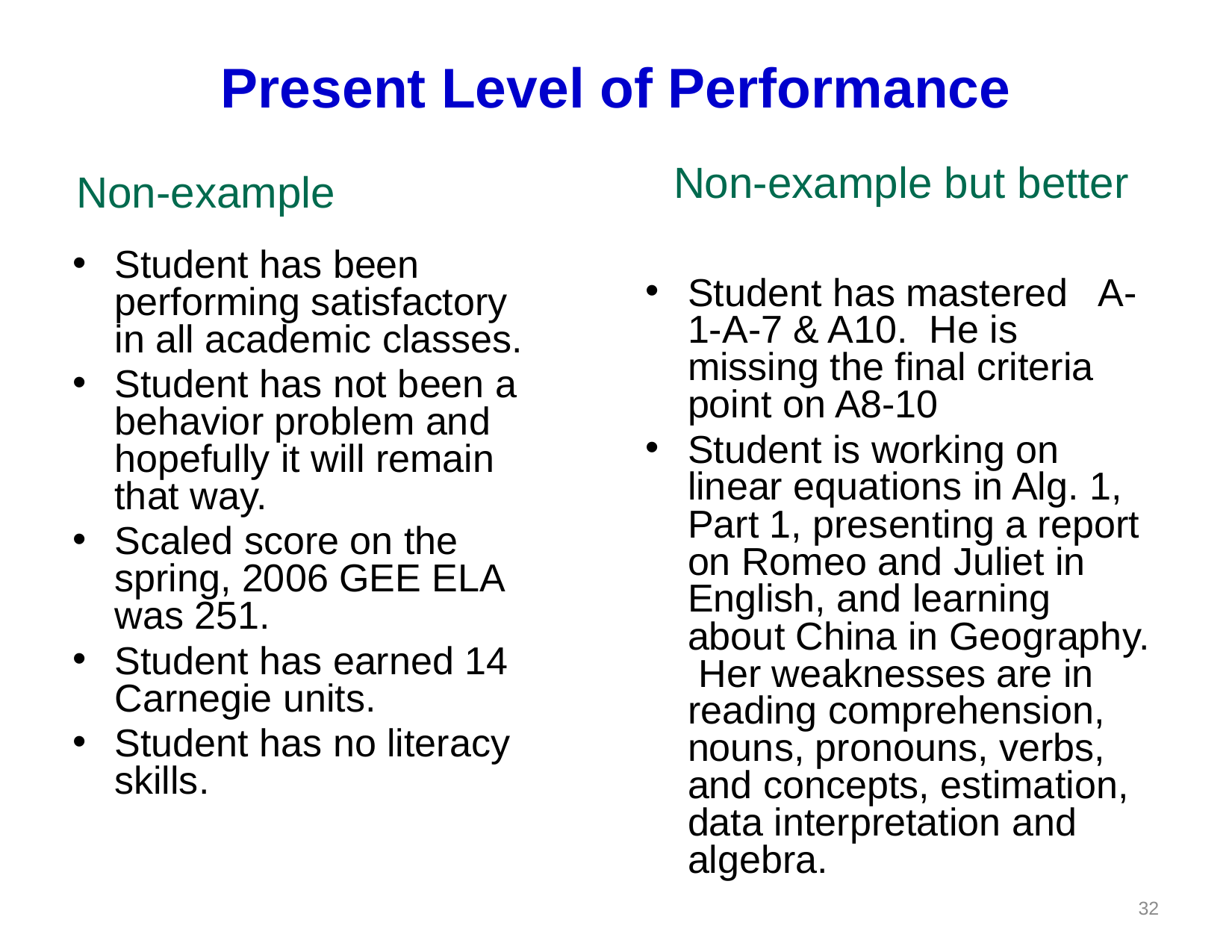

Present Level of Performance
Non-example but better
Non-example
Student has been performing satisfactory in all academic classes.
Student has not been a behavior problem and hopefully it will remain that way.
Scaled score on the spring, 2006 GEE ELA was 251.
Student has earned 14 Carnegie units.
Student has no literacy skills.
Student has mastered   A-1-A-7 & A10.  He is missing the final criteria point on A8-10
Student is working on linear equations in Alg. 1, Part 1, presenting a report on Romeo and Juliet in English, and learning about China in Geography.  Her weaknesses are in reading comprehension, nouns, pronouns, verbs, and concepts, estimation, data interpretation and algebra.

32